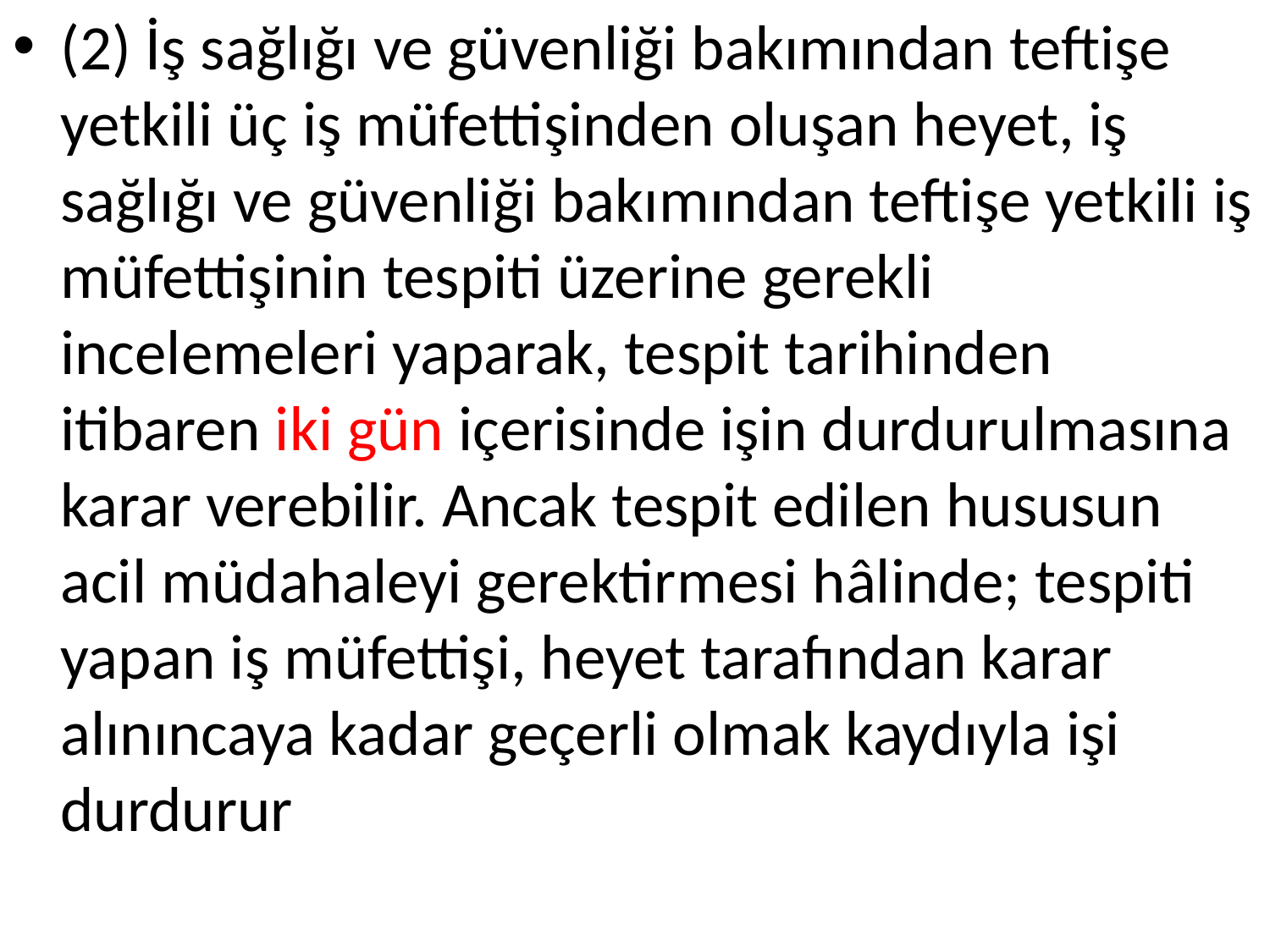

(2) İş sağlığı ve güvenliği bakımından teftişe yetkili üç iş müfettişinden oluşan heyet, iş sağlığı ve güvenliği bakımından teftişe yetkili iş müfettişinin tespiti üzerine gerekli incelemeleri yaparak, tespit tarihinden itibaren iki gün içerisinde işin durdurulmasına karar verebilir. Ancak tespit edilen hususun acil müdahaleyi gerektirmesi hâlinde; tespiti yapan iş müfettişi, heyet tarafından karar alınıncaya kadar geçerli olmak kaydıyla işi durdurur